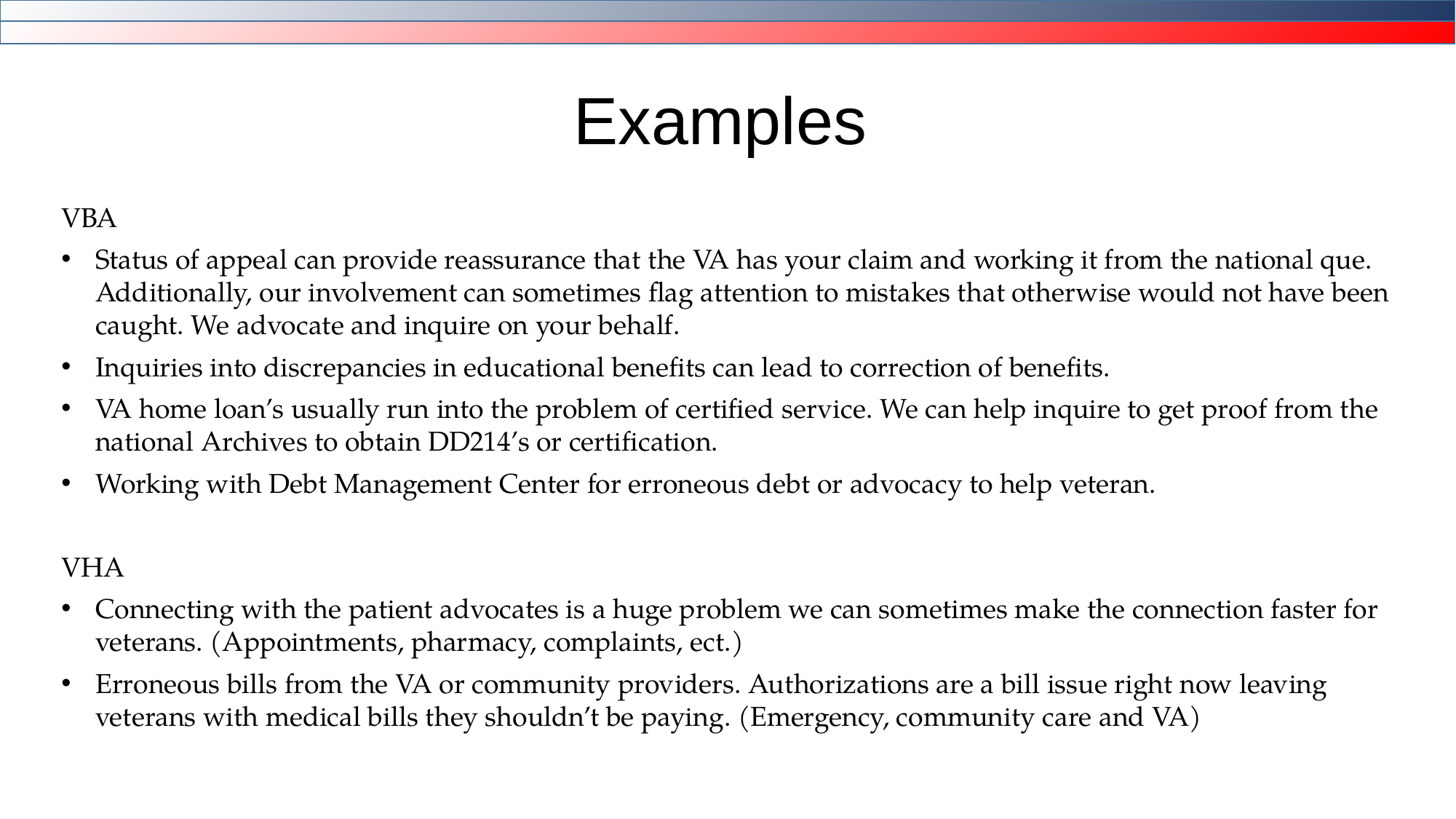

# Examples
VBA
Status of appeal can provide reassurance that the VA has your claim and working it from the national que. Additionally, our involvement can sometimes flag attention to mistakes that otherwise would not have been caught. We advocate and inquire on your behalf.
Inquiries into discrepancies in educational benefits can lead to correction of benefits.
VA home loan’s usually run into the problem of certified service. We can help inquire to get proof from the national Archives to obtain DD214’s or certification.
Working with Debt Management Center for erroneous debt or advocacy to help veteran.

VHA
Connecting with the patient advocates is a huge problem we can sometimes make the connection faster for veterans. (Appointments, pharmacy, complaints, ect.)
Erroneous bills from the VA or community providers. Authorizations are a bill issue right now leaving veterans with medical bills they shouldn’t be paying. (Emergency, community care and VA)